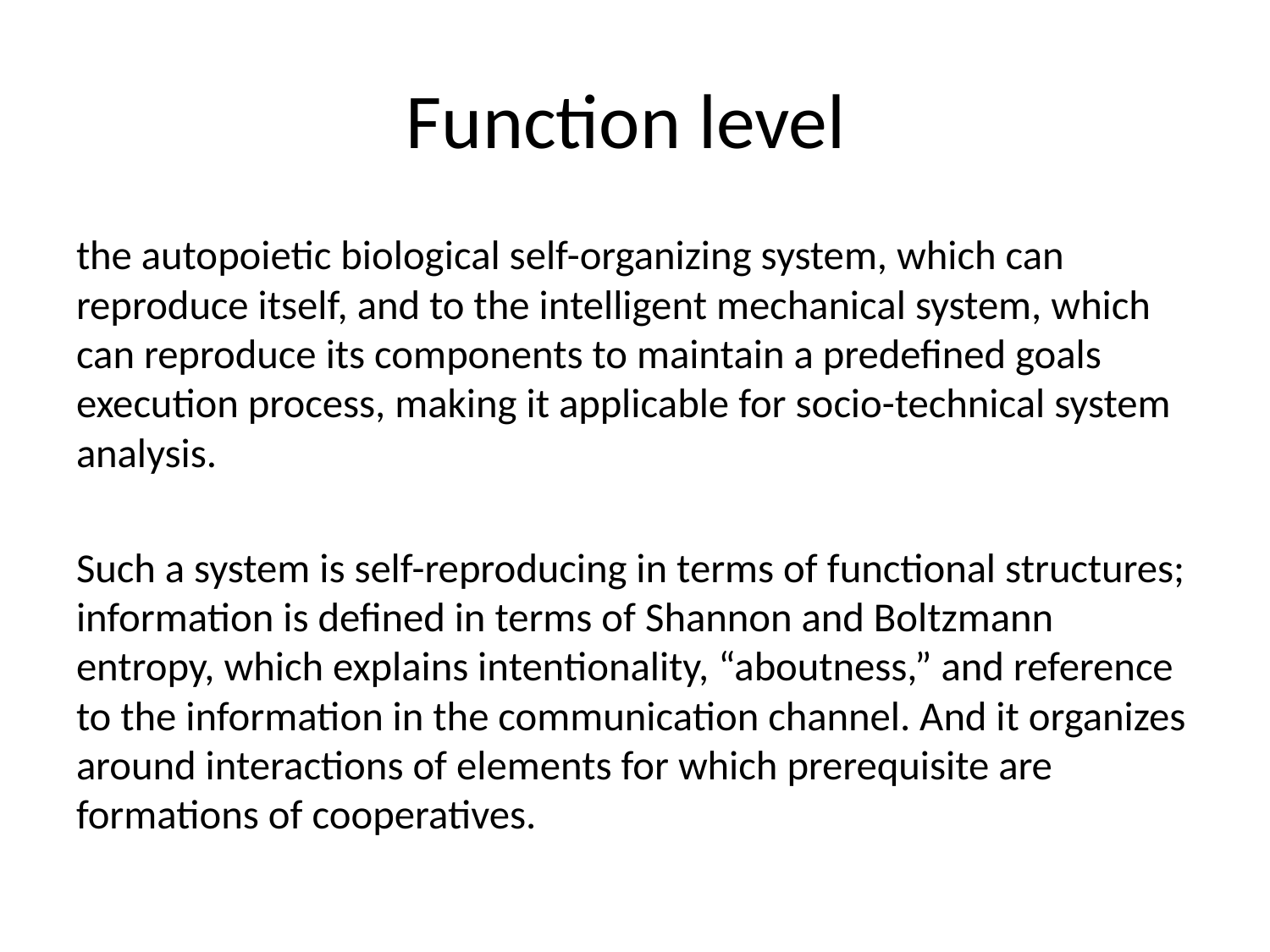

# Function level
the autopoietic biological self-organizing system, which can reproduce itself, and to the intelligent mechanical system, which can reproduce its components to maintain a predefined goals execution process, making it applicable for socio-technical system analysis.

Such a system is self-reproducing in terms of functional structures; information is defined in terms of Shannon and Boltzmann entropy, which explains intentionality, “aboutness,” and reference to the information in the communication channel. And it organizes around interactions of elements for which prerequisite are formations of cooperatives.